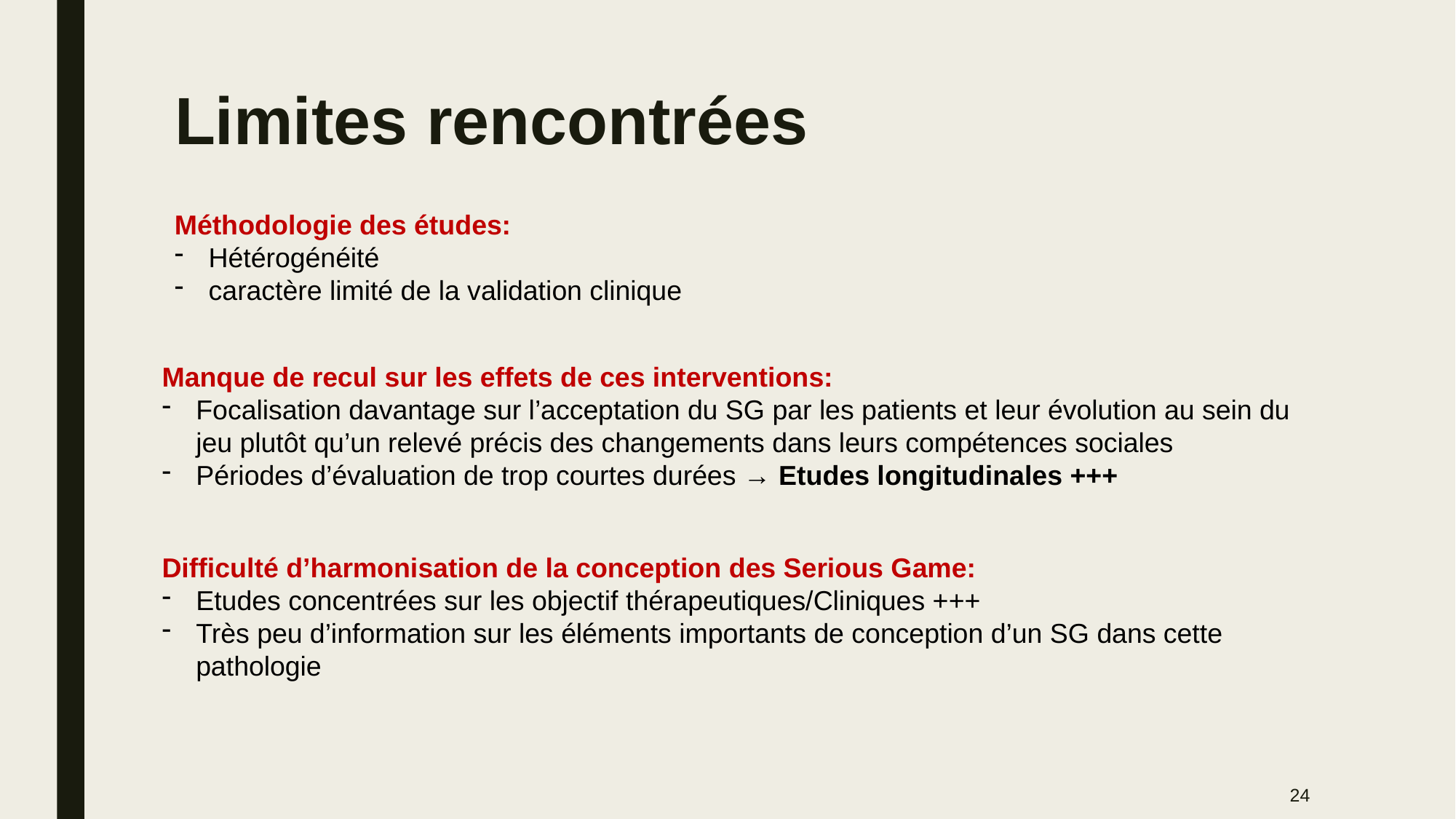

# Limites rencontrées
Méthodologie des études:
Hétérogénéité
caractère limité de la validation clinique
Manque de recul sur les effets de ces interventions:
Focalisation davantage sur l’acceptation du SG par les patients et leur évolution au sein du jeu plutôt qu’un relevé précis des changements dans leurs compétences sociales
Périodes d’évaluation de trop courtes durées → Etudes longitudinales +++
Difficulté d’harmonisation de la conception des Serious Game:
Etudes concentrées sur les objectif thérapeutiques/Cliniques +++
Très peu d’information sur les éléments importants de conception d’un SG dans cette pathologie
24